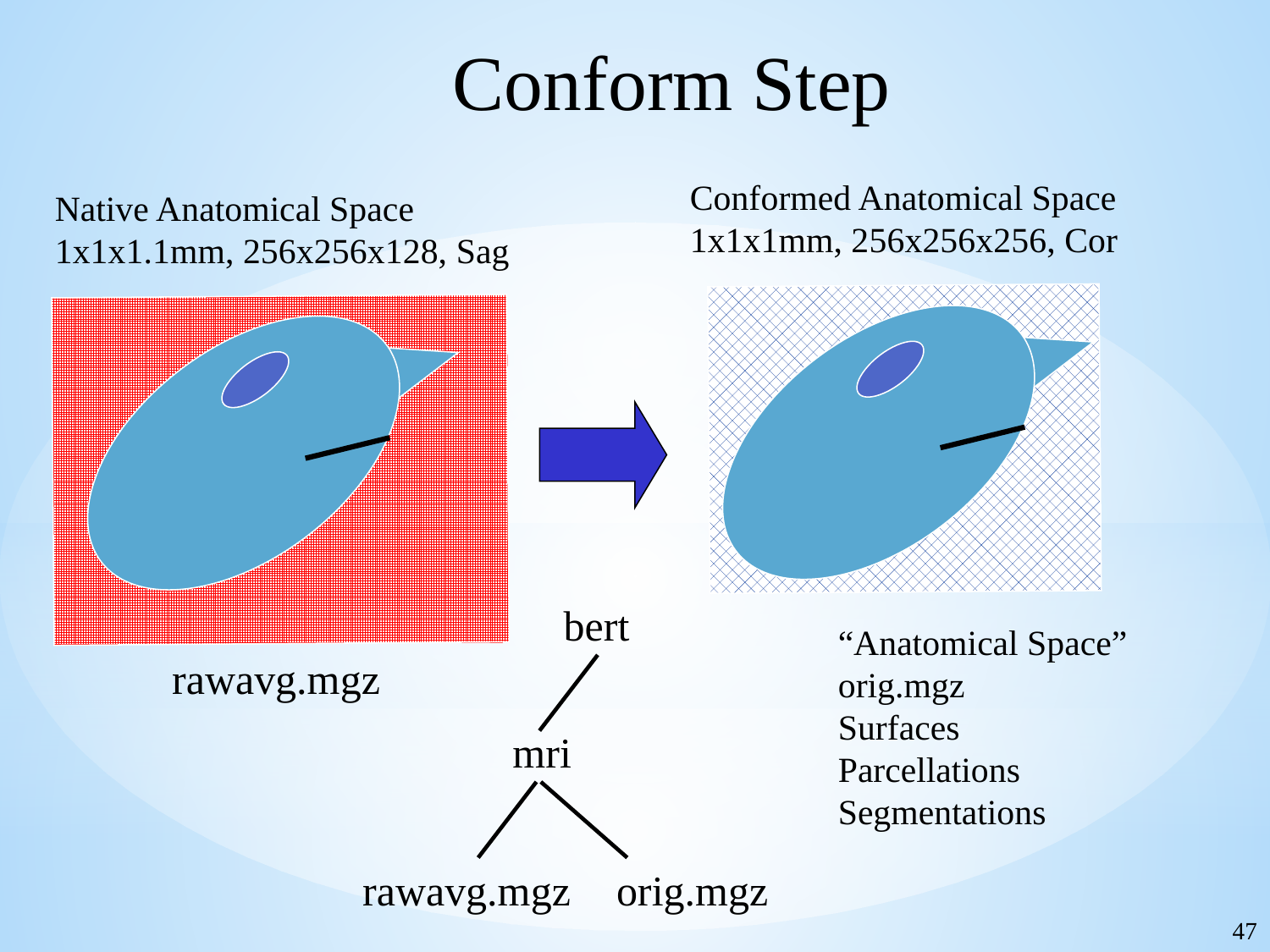

Conform Step
Conformed Anatomical Space 1x1x1mm, 256x256x256, Cor
Native Anatomical Space 1x1x1.1mm, 256x256x128, Sag

bert
“Anatomical Space”
orig.mgz
Surfaces
Parcellations
Segmentations
rawavg.mgz

mri

rawavg.mgz
orig.mgz
47